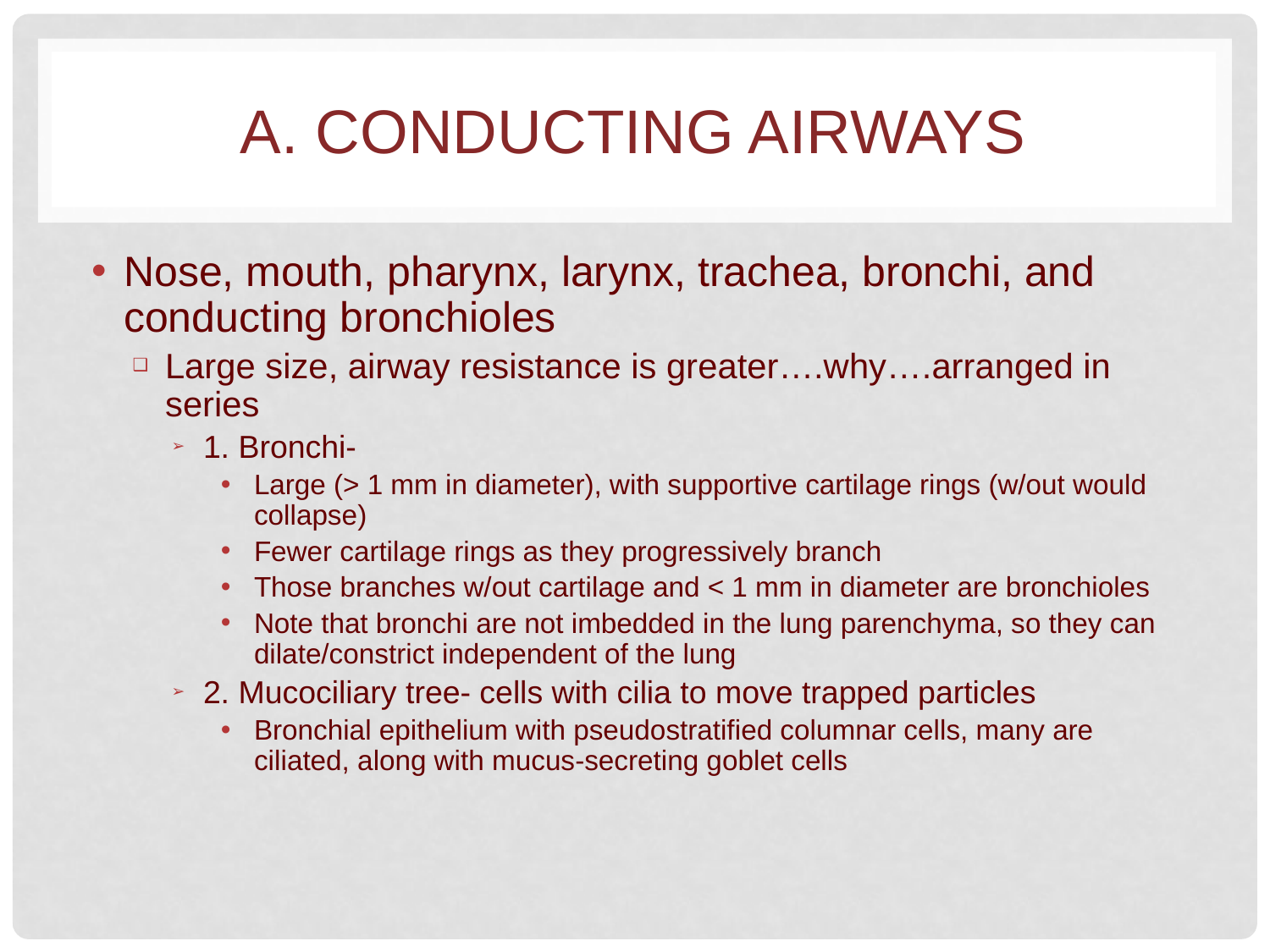

# A. CONDUCTING AIRWAYS
Nose, mouth, pharynx, larynx, trachea, bronchi, and conducting bronchioles
Large size, airway resistance is greater….why….arranged in series
1. Bronchi-
Large (> 1 mm in diameter), with supportive cartilage rings (w/out would collapse)
Fewer cartilage rings as they progressively branch
Those branches w/out cartilage and < 1 mm in diameter are bronchioles
Note that bronchi are not imbedded in the lung parenchyma, so they can dilate/constrict independent of the lung
2. Mucociliary tree- cells with cilia to move trapped particles
Bronchial epithelium with pseudostratified columnar cells, many are ciliated, along with mucus-secreting goblet cells